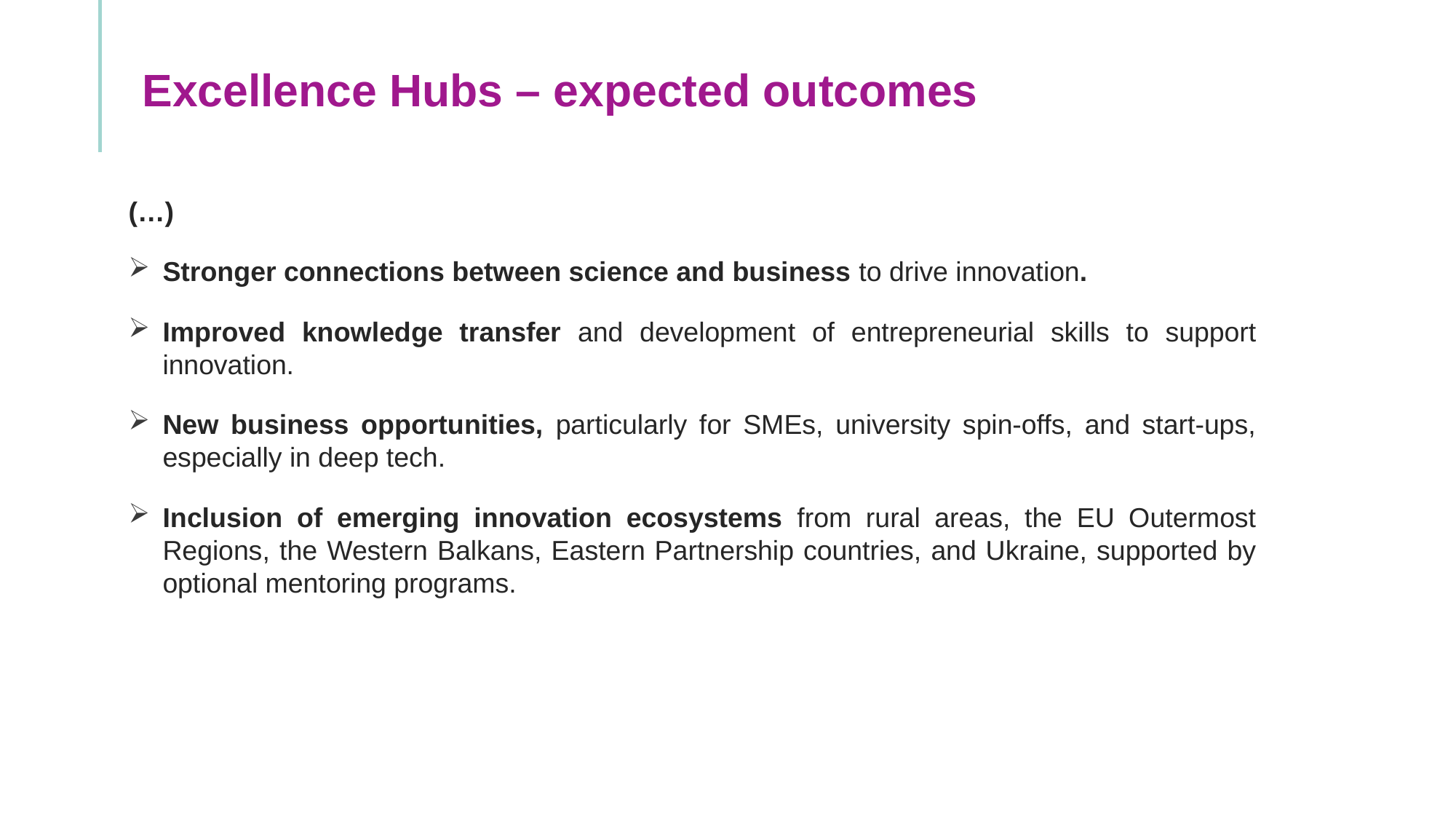

Excellence Hubs – expected outcomes
(…)
Stronger connections between science and business to drive innovation.
Improved knowledge transfer and development of entrepreneurial skills to support innovation.
New business opportunities, particularly for SMEs, university spin-offs, and start-ups, especially in deep tech.
Inclusion of emerging innovation ecosystems from rural areas, the EU Outermost Regions, the Western Balkans, Eastern Partnership countries, and Ukraine, supported by optional mentoring programs.